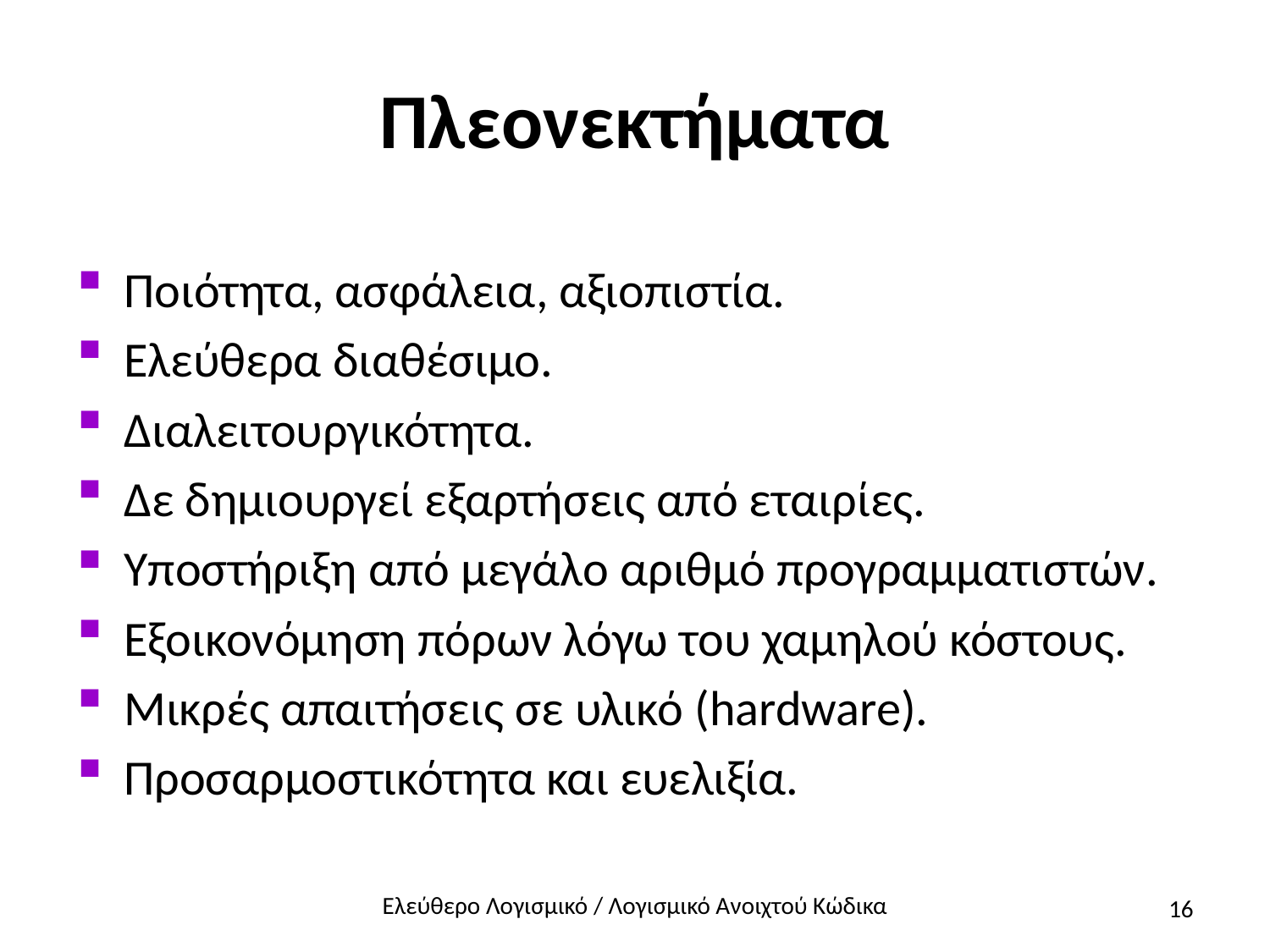

# Πλεονεκτήματα

Ποιότητα, ασφάλεια, αξιοπιστία.
Ελεύθερα διαθέσιμο.
Διαλειτουργικότητα.
Δε δημιουργεί εξαρτήσεις από εταιρίες.
Υποστήριξη από μεγάλο αριθμό προγραμματιστών.
Εξοικονόμηση πόρων λόγω του χαμηλού κόστους.
Μικρές απαιτήσεις σε υλικό (hardware).
Προσαρμοστικότητα και ευελιξία.
16
Ελεύθερο Λογισμικό / Λογισμικό Ανοιχτού Κώδικα